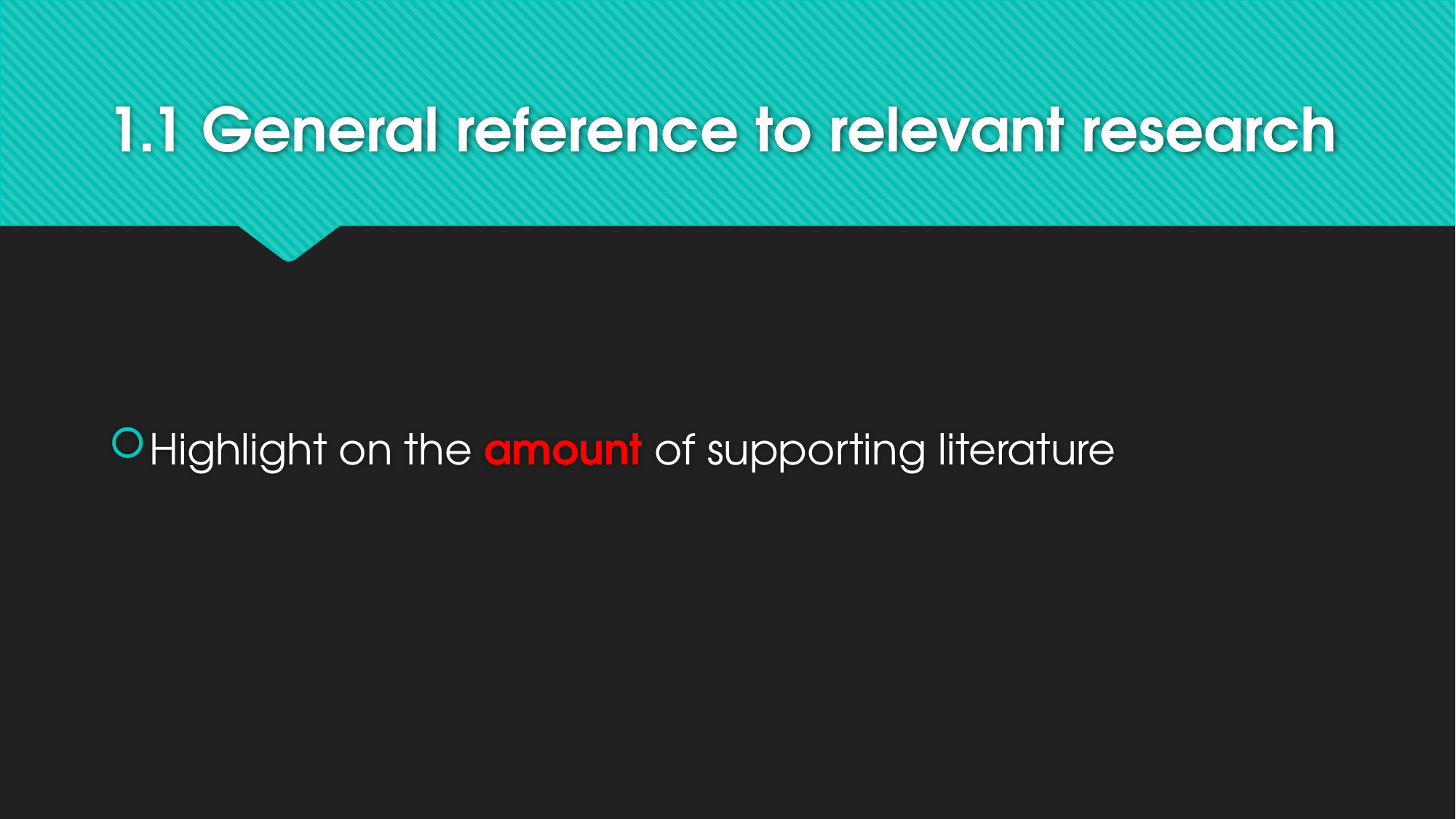

# 1.1 General reference to relevant research
Highlight on the amount of supporting literature